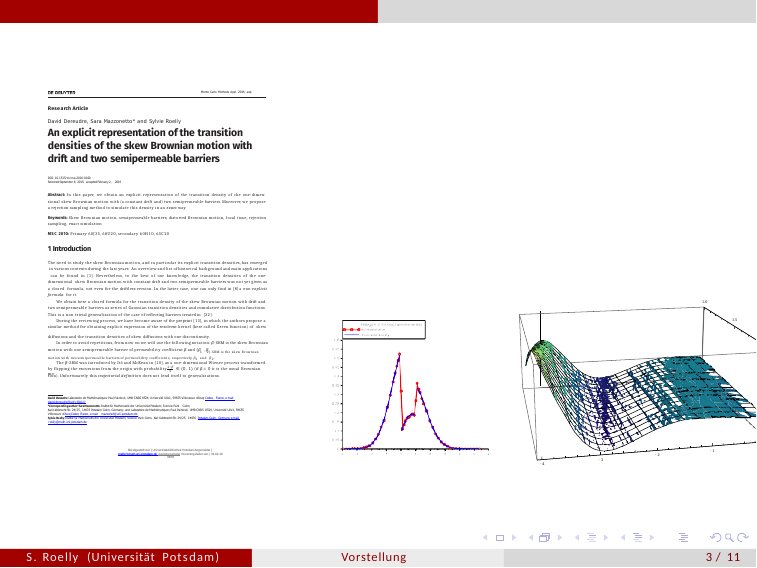

Monte Carlo Methods Appl. 2016; aop

Research Article
David Dereudre, Sara Mazzonetto* and Sylvie Roelly
An explicit representation of the transition  densities of the skew Brownian motion with  drift and two semipermeable barriers
DOI: 10.1515/mcma-2016-0100
Received September 8, 2015; accepted February 2,   2016

Abstract: In this paper, we obtain an explicit representation of the transition density of the one-dimen-  sional skew Brownian motion with (a constant drift and) two semipermeable barriers. Moreover, we propose  a rejection sampling method to simulate this density in an exact way.
Keywords: Skew Brownian motion, semipermeable barriers, distorted Brownian motion, local time, rejection  sampling, exact simulation
MSC 2010: Primary 60J35, 68U20; secondary 60H10, 65C20

1 Introduction
The need to study the skew Brownian motion, and in particular its explicit transition densities, has emerged  in various contexts during the last years. An overview and list of historical background and main applications  can be found in [1]. Nevertheless, to the best of our knowledge, the transition densities of the one-dimensional  skew Brownian motion with constant drift and two semipermeable barriers was not yet given as a closed  formula, not even for the driftless version. In the latter case, one can only find in [8] a non explicit formula  for it.
We obtain here a closed formula for the transition density of the skew Brownian motion with drift and  two semipermeable barriers as series of Gaussian transition densities and cumulative distribution functions.  This is a non trivial generalization of the case of reflecting barriers treated in  [22].
During the reviewing process, we have become aware of the preprint [13], in which the authors propose a  similar method for obtaining explicit expression of the resolvent kernel (here called Green function) of  skew
1.0

1.5

diffusions and the transition densities of skew diffusions with one discontinuity.
In order to avoid repetitions, from now on we will use the following notation: β-SBM is the skew Brownian

motion with one semipermeable barrier of permeability coefficient β and (β  , β

1    2)-SBM is the skew Brownian

motion with two semipermeable barriers of permeability coefficients, respectively, β1  and  β2.

The β-SBM was introduced by Itô and McKean in [10], as a one-dimensional Wiener process transformed

1−β

by flipping the excursions from the origin with probability       ∈ (0, 1) (if β = 0 it is the usual Brownian mo-

2

tion). Unfortunately this trajectorial definition does not lend itself to generalizations.

David Dereudre: Laboratoire de Mathématiques Paul Painlevé, UMR CNRS 8524, Université Lille1, 59655 Villeneuve d’Ascq Cedex,  France, e-mail: david.dereudre@univ-lille1.fr
*Corresponding author: Sara Mazzonetto: Institut für Mathematik der Universität Potsdam, Science Park   Golm,
Karl-Liebknecht-Str. 24/25, 14476 Potsdam Golm, Germany; and Laboratoire de Mathématiques Paul Painlevé, UMR CNRS  8524, Université Lille1, 59655 Villeneuve d’Ascq Cedex, France, e-mail:   mazzonet@uni-potsdam.de
Sylvie Roelly: Institut für Mathematik der Universität Potsdam, Science Park Golm, Karl-Liebknecht-Str. 24/25, 14476  Potsdam Golm, Germany, e-mail: roelly@math.uni-potsdam.de

-1

Bereitgestellt von | Universitätsbibliothek Potsdam Angemeldet |  roelly@math.uni-potsdam.de Autorenexemplar Heruntergeladen am | 19.02.16  09:55

-2

-3

-4
S. Roelly  (Universität Potsdam)
Vorstellung
3 / 11